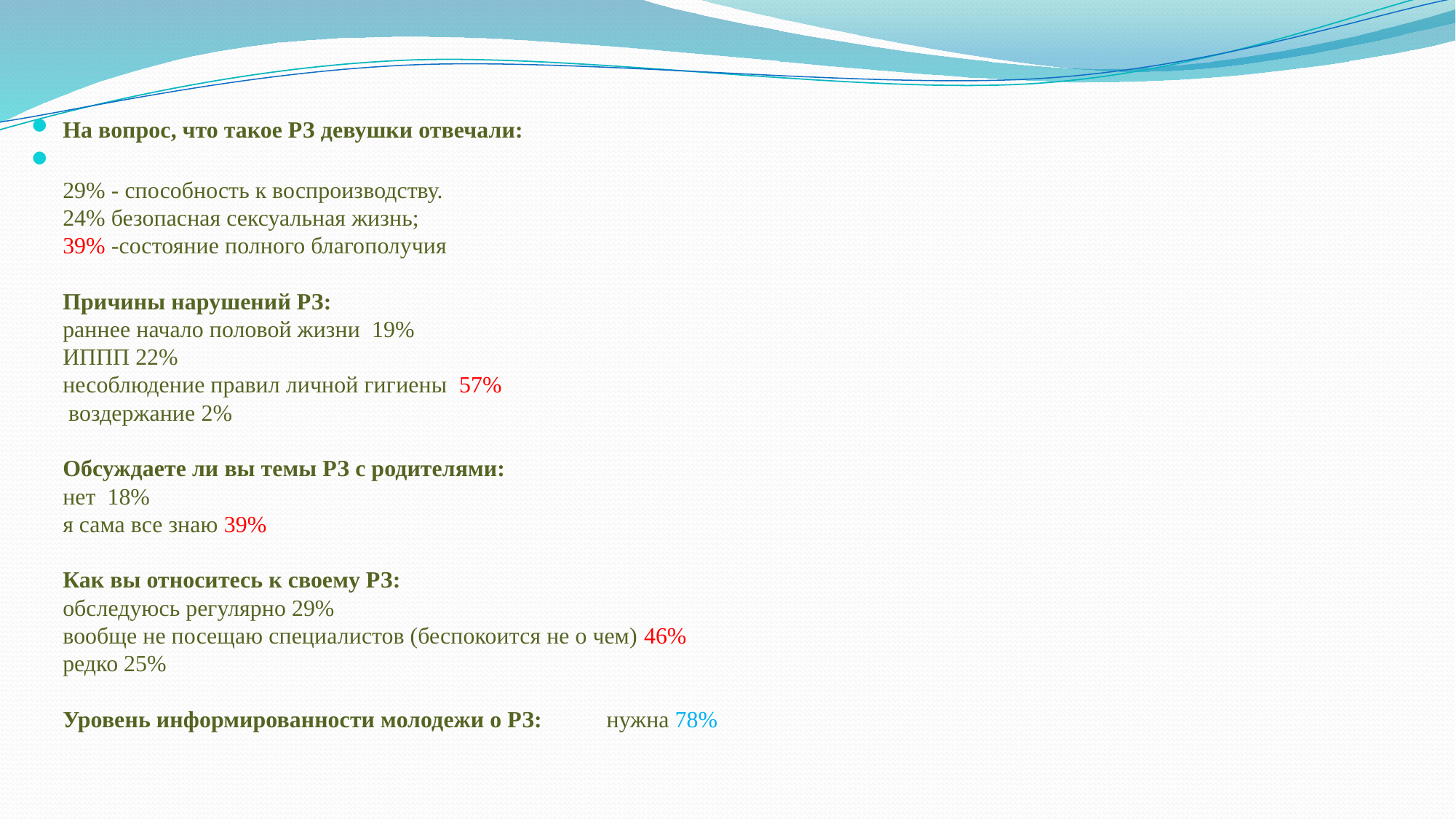

На вопрос, что такое РЗ девушки отвечали:
29% - способность к воспроизводству.
24% безопасная сексуальная жизнь;
39% -состояние полного благополучия
Причины нарушений РЗ:
раннее начало половой жизни  19%
ИППП 22%
несоблюдение правил личной гигиены  57%
 воздержание 2%
Обсуждаете ли вы темы РЗ с родителями:
нет  18%
я сама все знаю 39%
Как вы относитесь к своему РЗ:
обследуюсь регулярно 29%
вообще не посещаю специалистов (беспокоится не о чем) 46%
редко 25%
Уровень информированности молодежи о РЗ:           нужна 78%